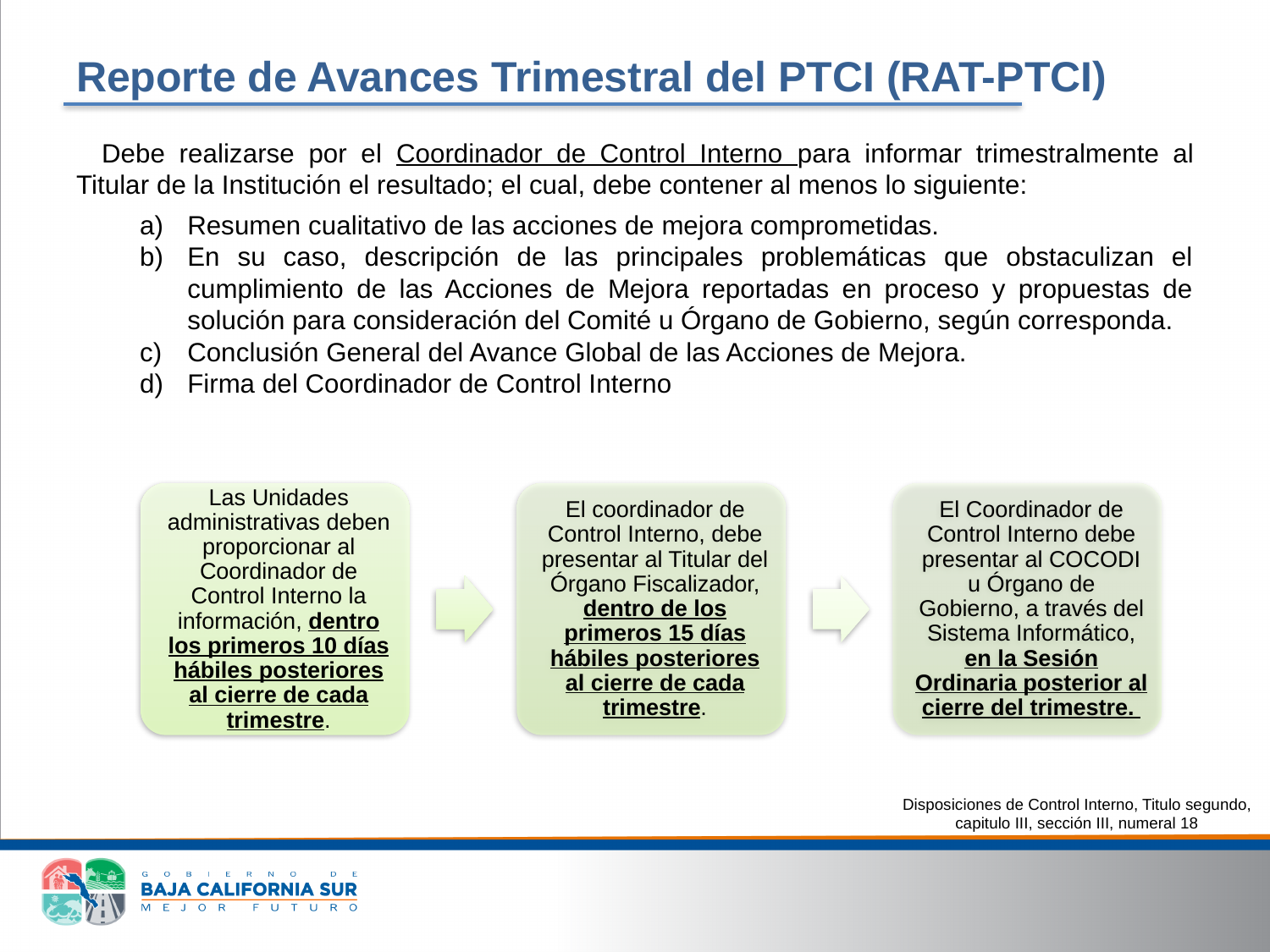

Reporte de Avances Trimestral del PTCI (RAT-PTCI)
Debe realizarse por el Coordinador de Control Interno para informar trimestralmente al Titular de la Institución el resultado; el cual, debe contener al menos lo siguiente:
Resumen cualitativo de las acciones de mejora comprometidas.
En su caso, descripción de las principales problemáticas que obstaculizan el cumplimiento de las Acciones de Mejora reportadas en proceso y propuestas de solución para consideración del Comité u Órgano de Gobierno, según corresponda.
Conclusión General del Avance Global de las Acciones de Mejora.
Firma del Coordinador de Control Interno

Las Unidades administrativas deben proporcionar al Coordinador de Control Interno la información, dentro los primeros 10 días hábiles posteriores al cierre de cada trimestre.

El coordinador de Control Interno, debe presentar al Titular del Órgano Fiscalizador, dentro de los primeros 15 días hábiles posteriores al cierre de cada trimestre.

El Coordinador de Control Interno debe presentar al COCODI u Órgano de Gobierno, a través del Sistema Informático, en la Sesión Ordinaria posterior al cierre del trimestre.
Disposiciones de Control Interno, Titulo segundo, capitulo III, sección III, numeral 18